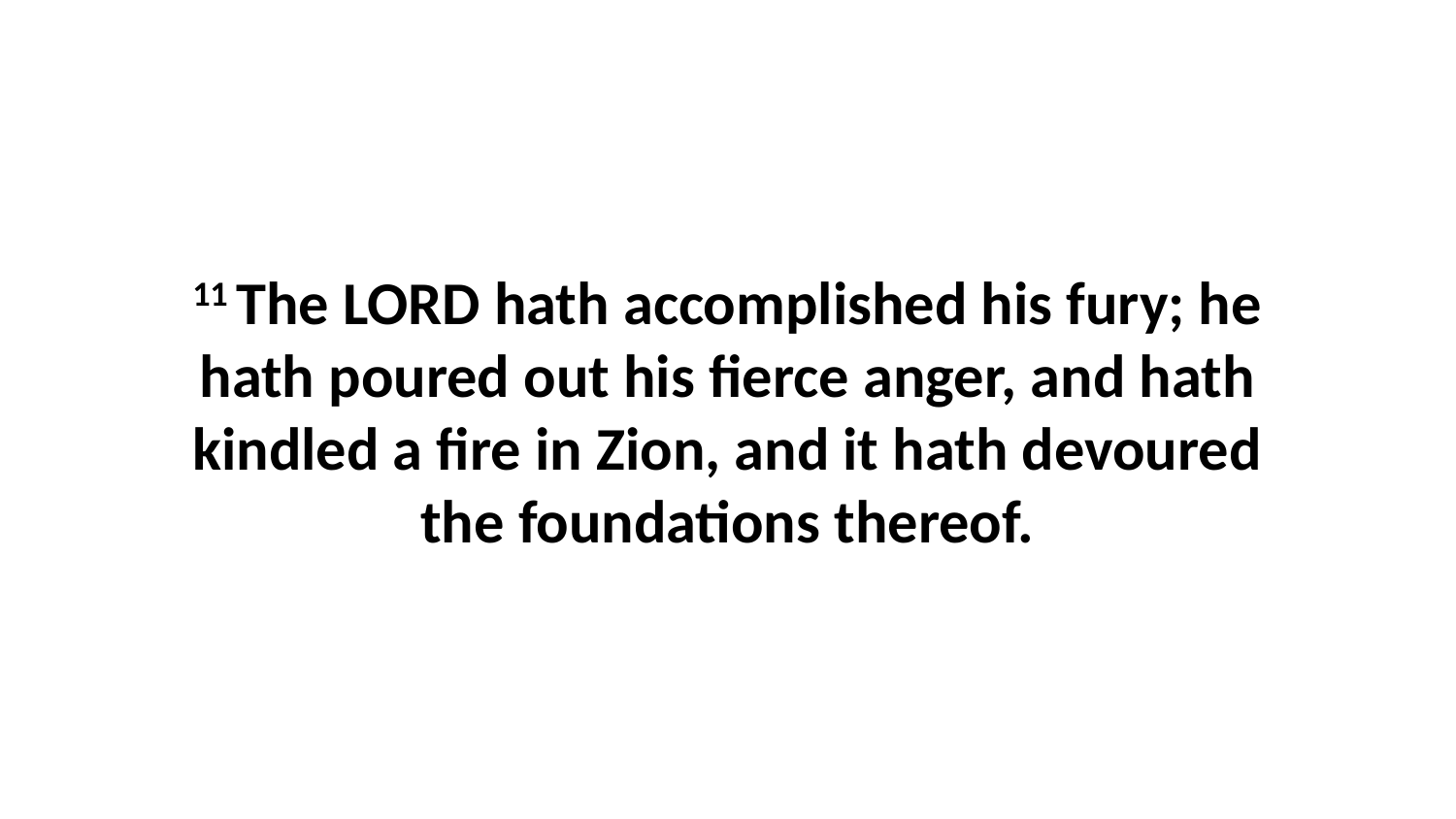

11 The LORD hath accomplished his fury; he hath poured out his fierce anger, and hath kindled a fire in Zion, and it hath devoured the foundations thereof.